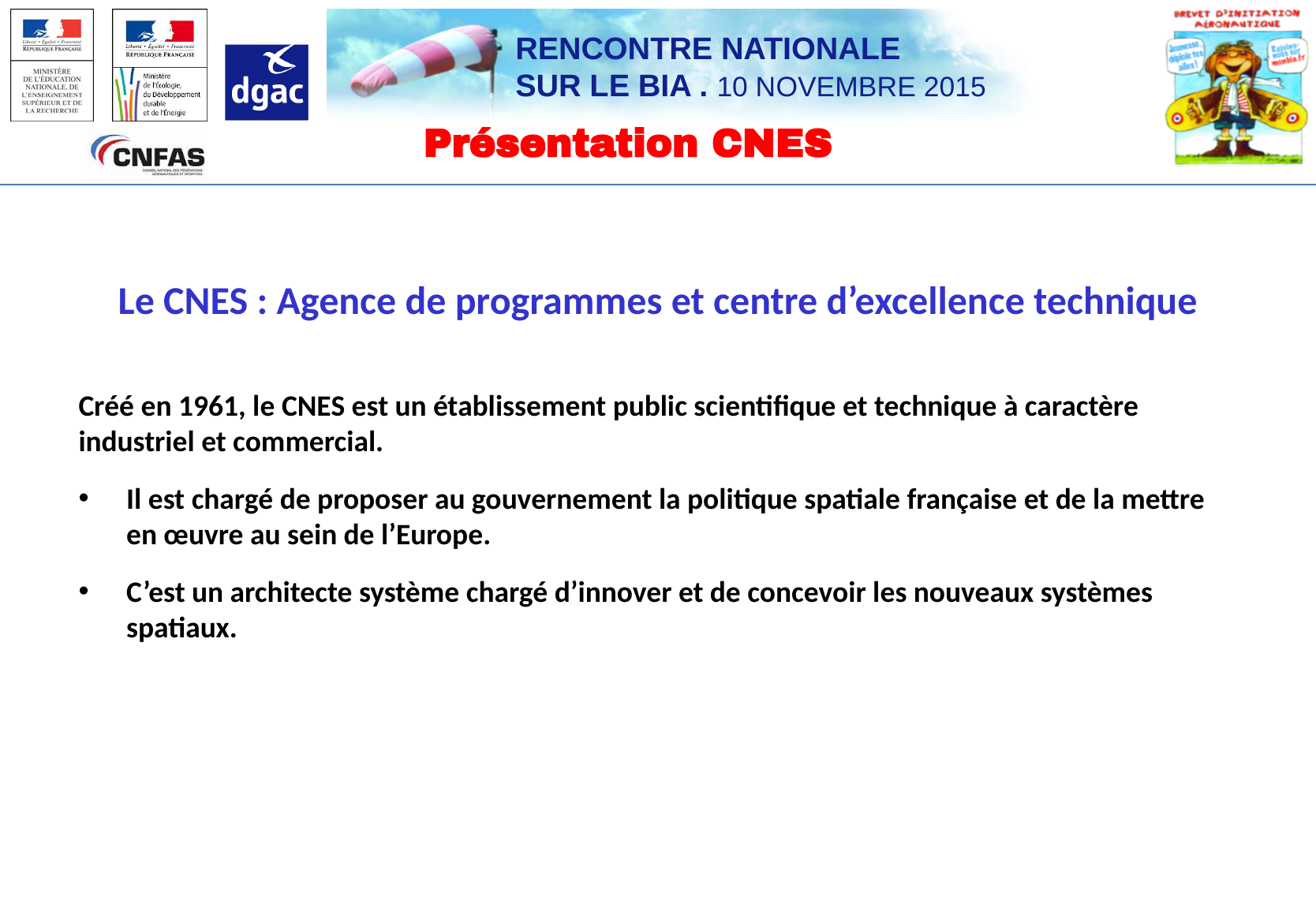

Présentation CNES

Le CNES : Agence de programmes et centre d’excellence technique

Créé en 1961, le CNES est un établissement public scientifique et technique à caractère industriel et commercial.
Il est chargé de proposer au gouvernement la politique spatiale française et de la mettre en œuvre au sein de l’Europe.
C’est un architecte système chargé d’innover et de concevoir les nouveaux systèmes spatiaux.